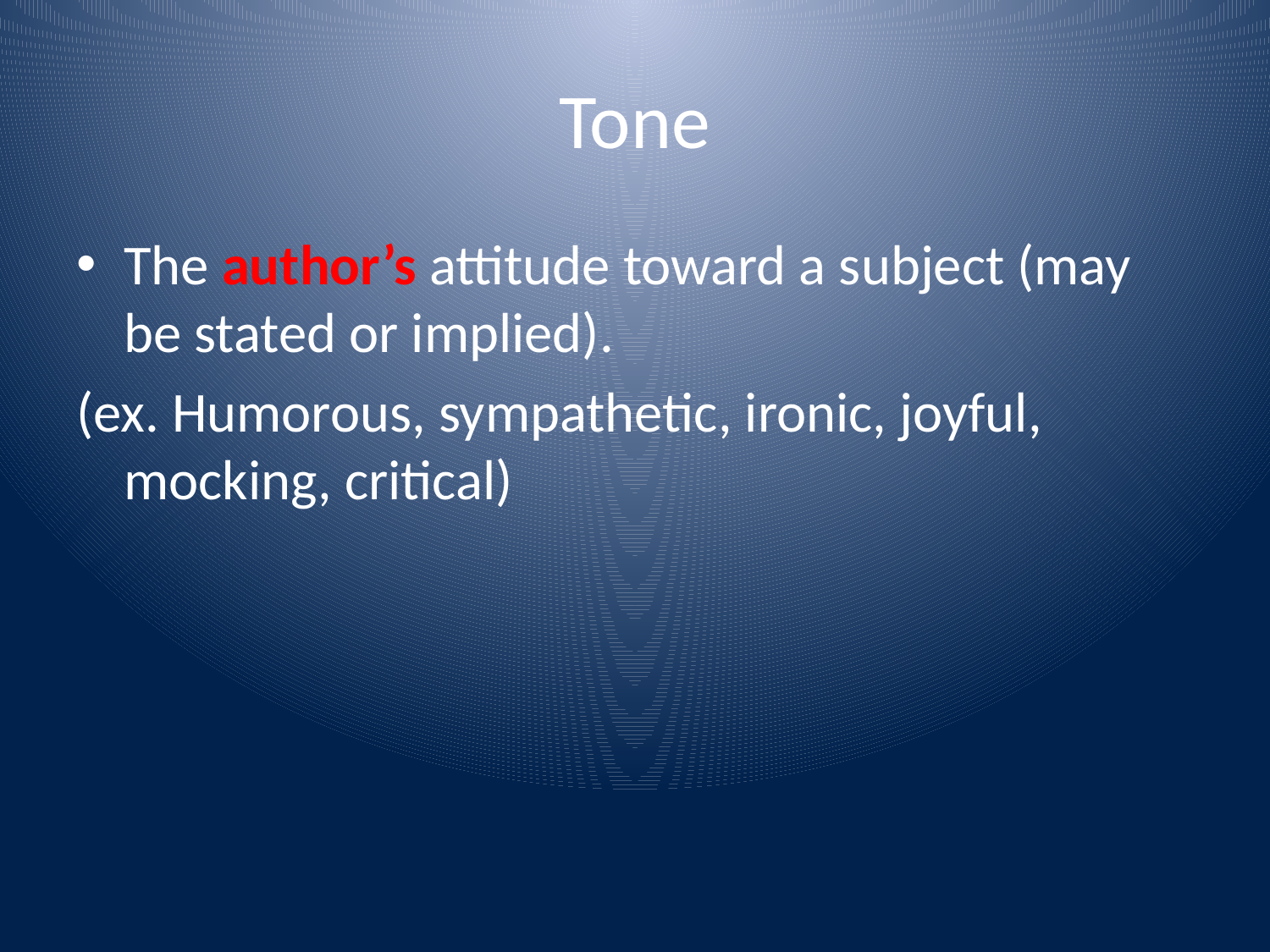

# Tone
The author’s attitude toward a subject (may be stated or implied).
(ex. Humorous, sympathetic, ironic, joyful, mocking, critical)